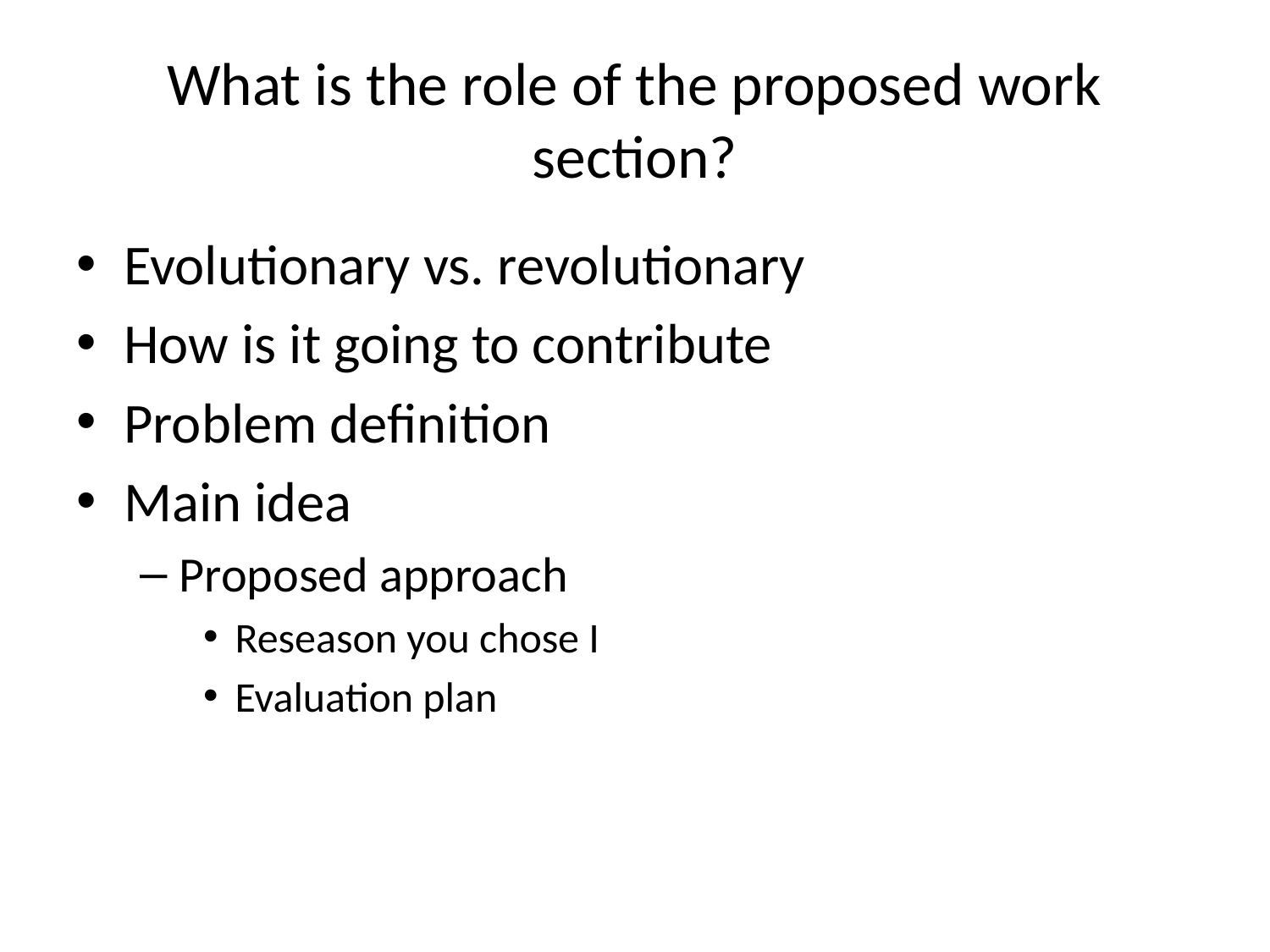

# What is the role of the proposed work section?
Evolutionary vs. revolutionary
How is it going to contribute
Problem definition
Main idea
Proposed approach
Reseason you chose I
Evaluation plan